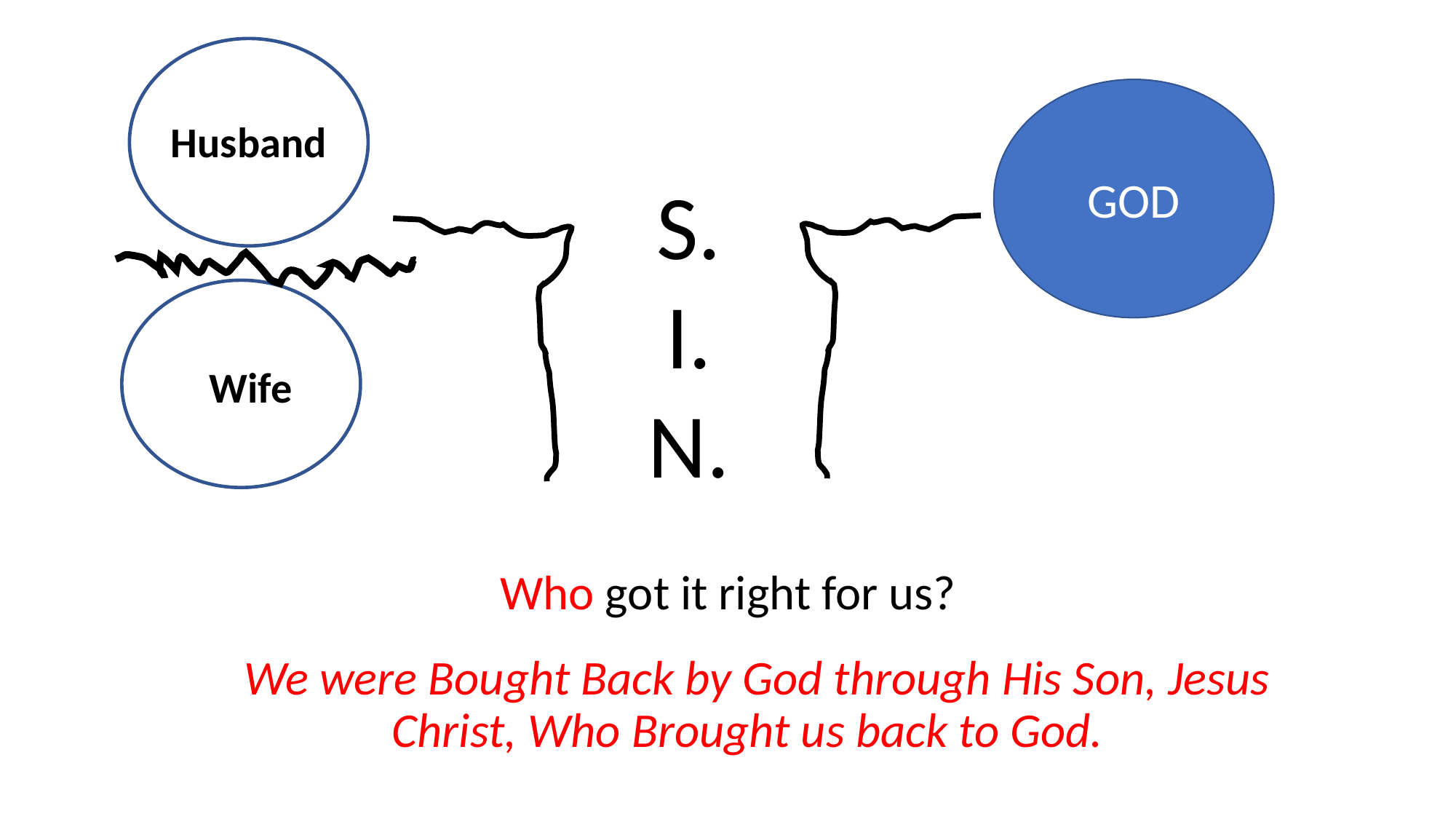

GOD

Husband
S.
I.
N.

# Who got it right for us?
Wife

 We were Bought Back by God through His Son, Jesus Christ, Who Brought us back to God.